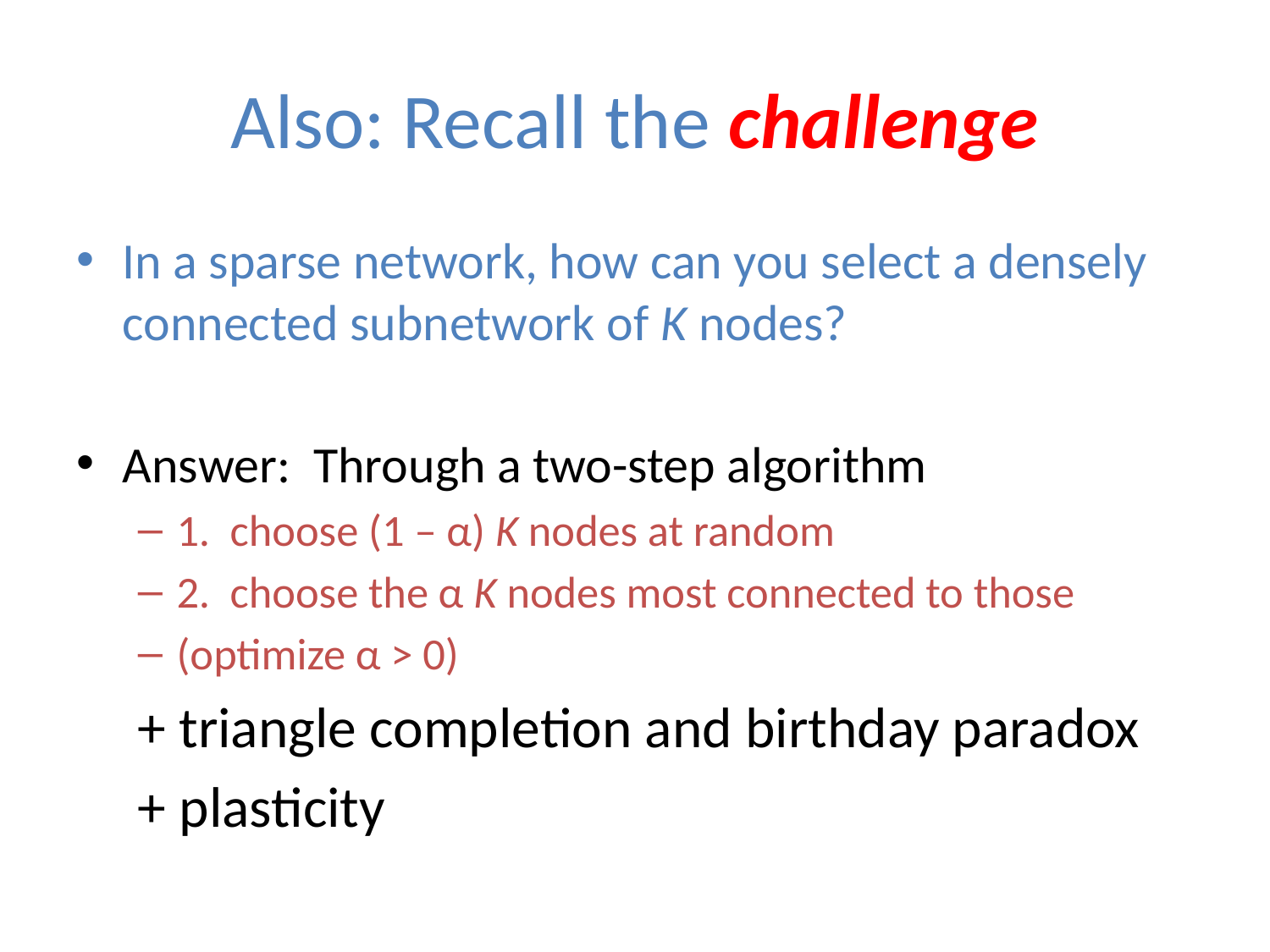

# Also: Recall the challenge
In a sparse network, how can you select a densely connected subnetwork of K nodes?

Answer:  Through a two-step algorithm
1.  choose (1 – α) K nodes at random
2.  choose the α K nodes most connected to those
(optimize α > 0)
+ triangle completion and birthday paradox
+ plasticity